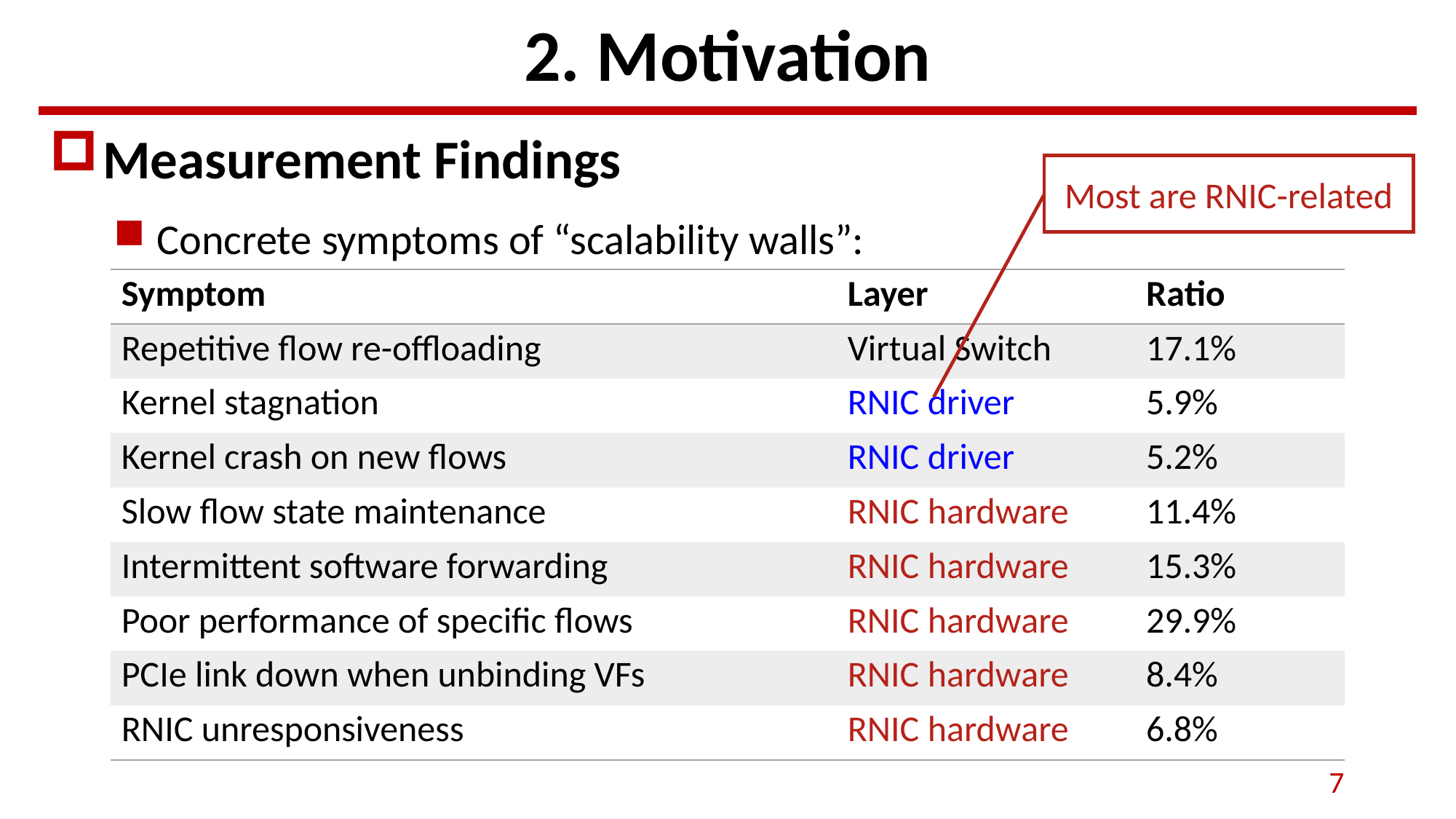

# 2. Motivation
Measurement Findings
Concrete symptoms of “scalability walls”:
Most are RNIC-related
| Symptom | Layer | Ratio |
| --- | --- | --- |
| Repetitive flow re-offloading | Virtual Switch | 17.1% |
| Kernel stagnation | RNIC driver | 5.9% |
| Kernel crash on new flows | RNIC driver | 5.2% |
| Slow flow state maintenance | RNIC hardware | 11.4% |
| Intermittent software forwarding | RNIC hardware | 15.3% |
| Poor performance of specific flows | RNIC hardware | 29.9% |
| PCIe link down when unbinding VFs | RNIC hardware | 8.4% |
| RNIC unresponsiveness | RNIC hardware | 6.8% |
7